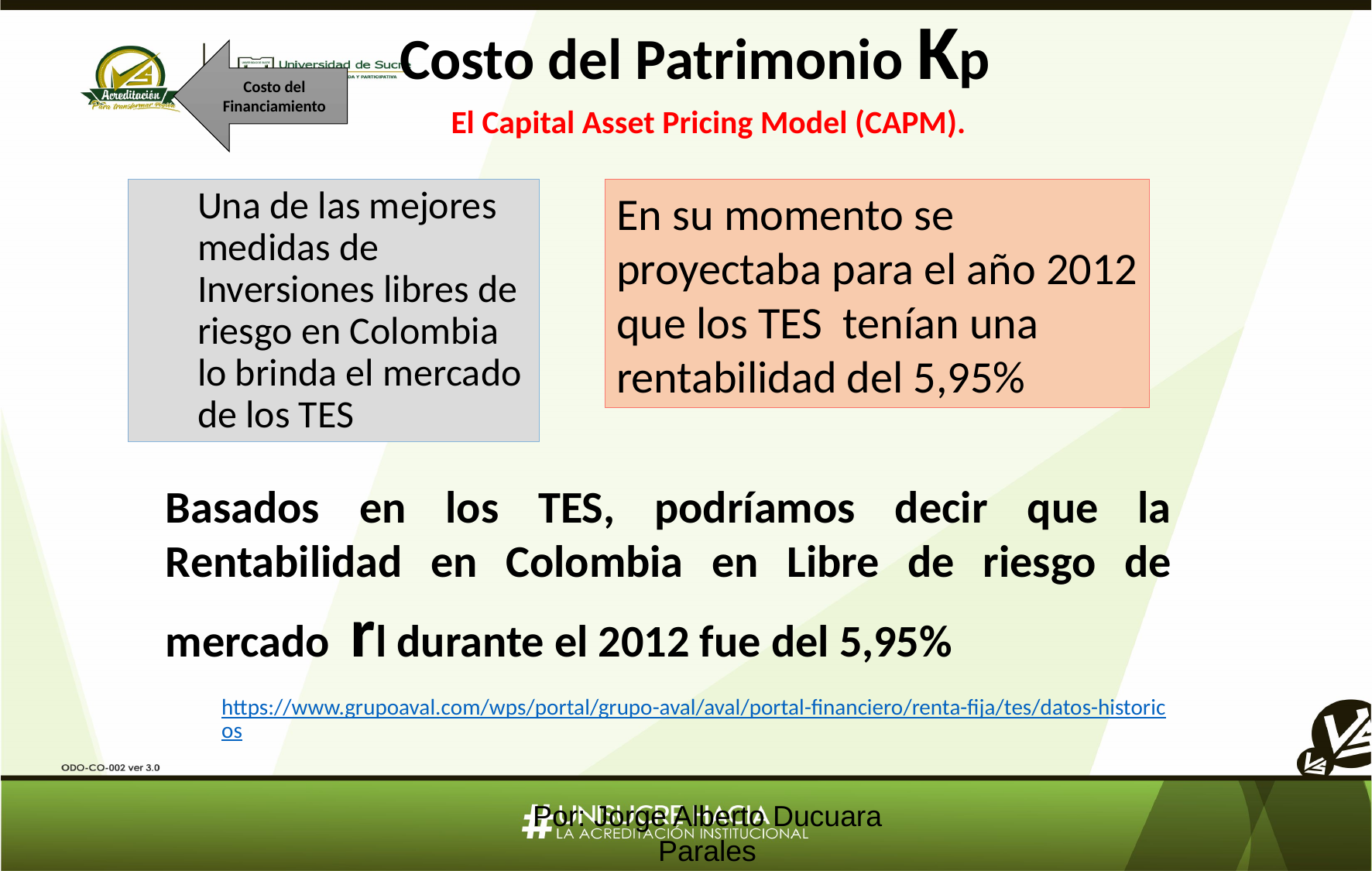

Costo del Patrimonio Kp
Costo del Financiamiento
El Capital Asset Pricing Model (CAPM).
En su momento se proyectaba para el año 2012 que los TES  tenían una rentabilidad del 5,95%
Una de las mejores medidas de Inversiones libres de riesgo en Colombia lo brinda el mercado de los TES
Basados en los TES, podríamos decir que la Rentabilidad en Colombia en Libre de riesgo de mercado  rl durante el 2012 fue del 5,95%
https://www.grupoaval.com/wps/portal/grupo-aval/aval/portal-financiero/renta-fija/tes/datos-historicos